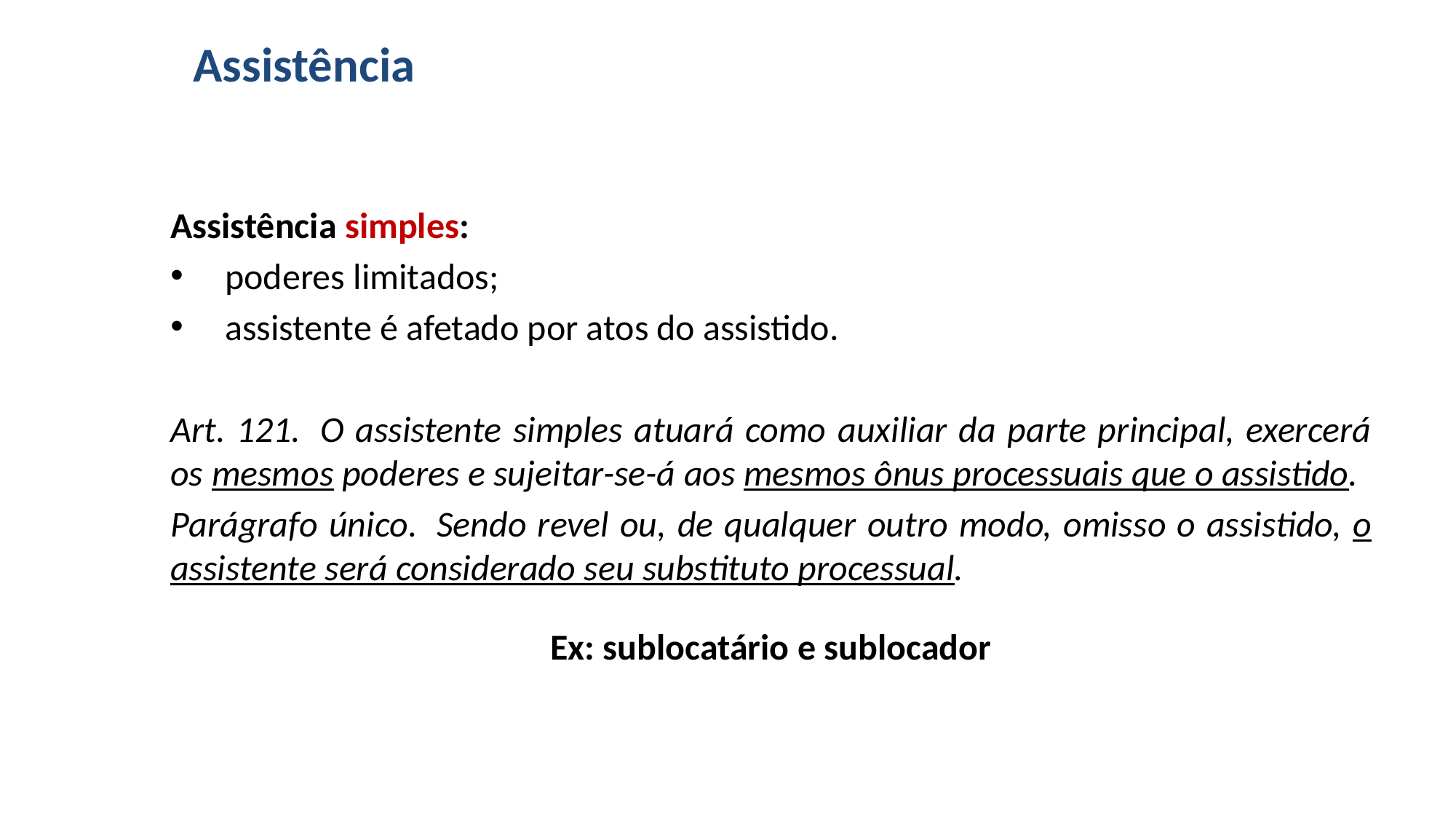

# Assistência
Assistência simples:
poderes limitados;
assistente é afetado por atos do assistido.

Art. 121.  O assistente simples atuará como auxiliar da parte principal, exercerá os mesmos poderes e sujeitar-se-á aos mesmos ônus processuais que o assistido.
Parágrafo único.  Sendo revel ou, de qualquer outro modo, omisso o assistido, o assistente será considerado seu substituto processual.

Ex: sublocatário e sublocador